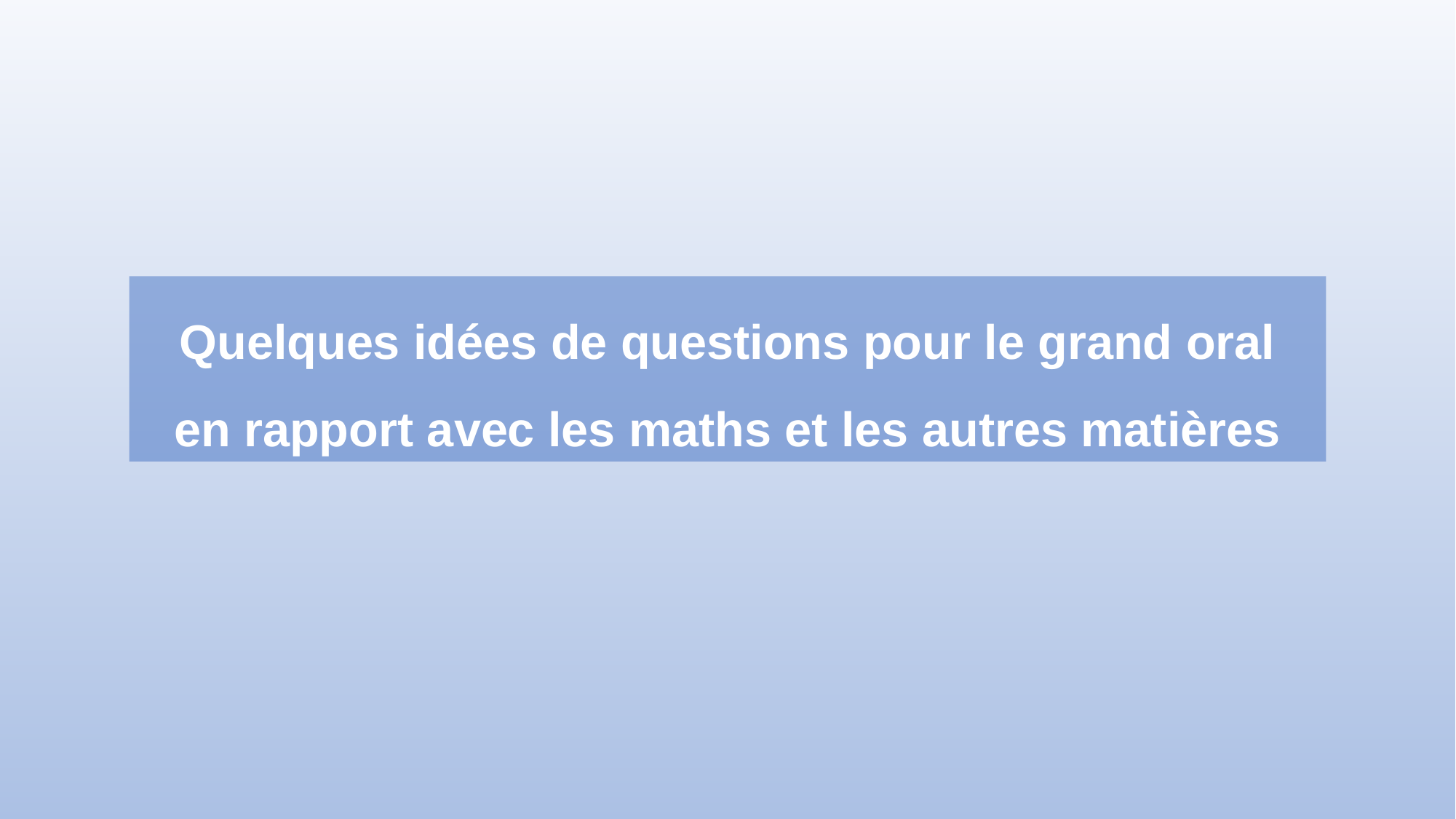

Quelques idées de questions pour le grand oral
en rapport avec les maths et les autres matières